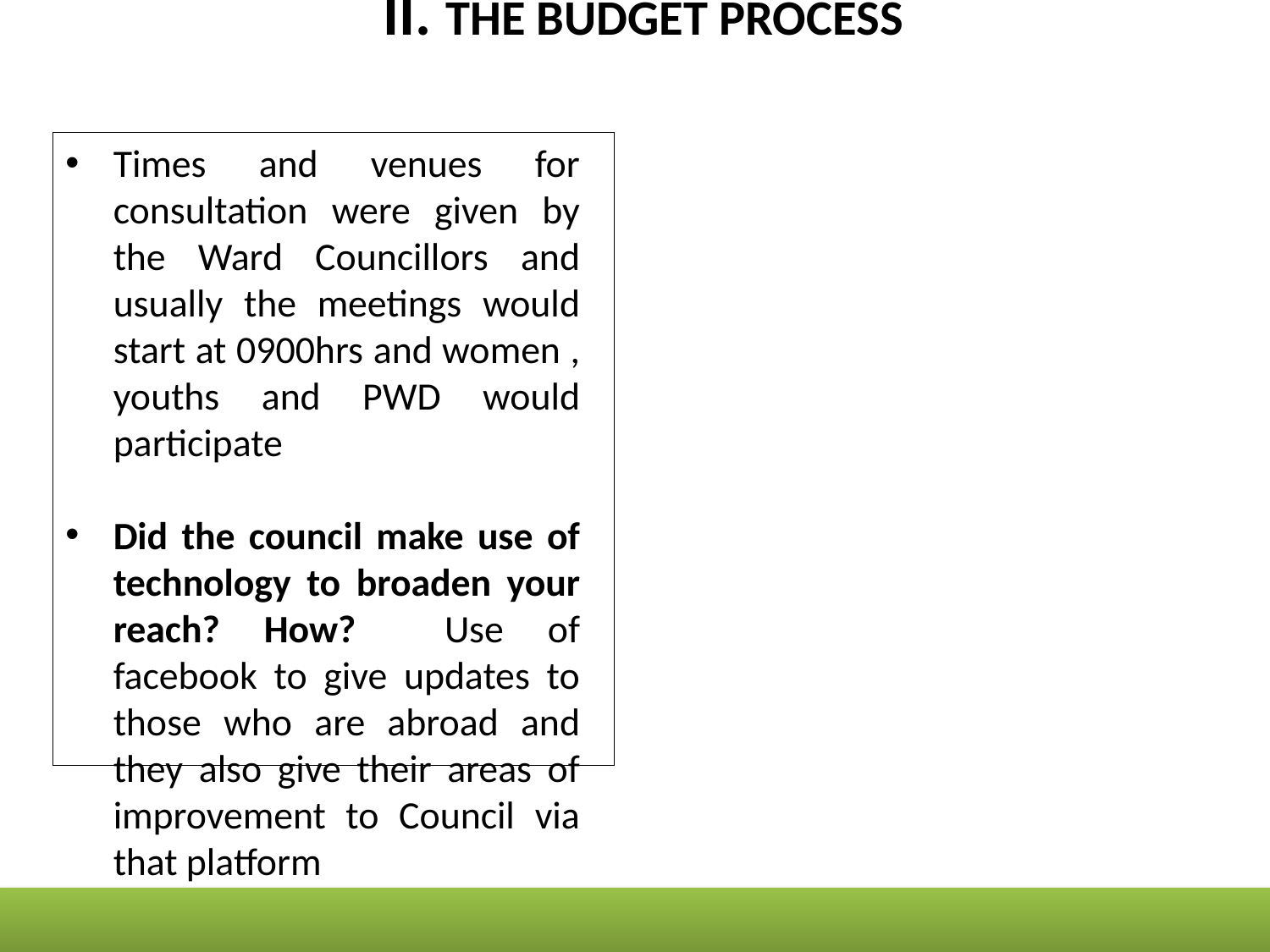

# II. THE BUDGET PROCESS

Times and venues for consultation were given by the Ward Councillors and usually the meetings would start at 0900hrs and women , youths and PWD would participate

Did the council make use of technology to broaden your reach? How?  Use of facebook to give updates to those who are abroad and they also give their areas of improvement to Council via that platform